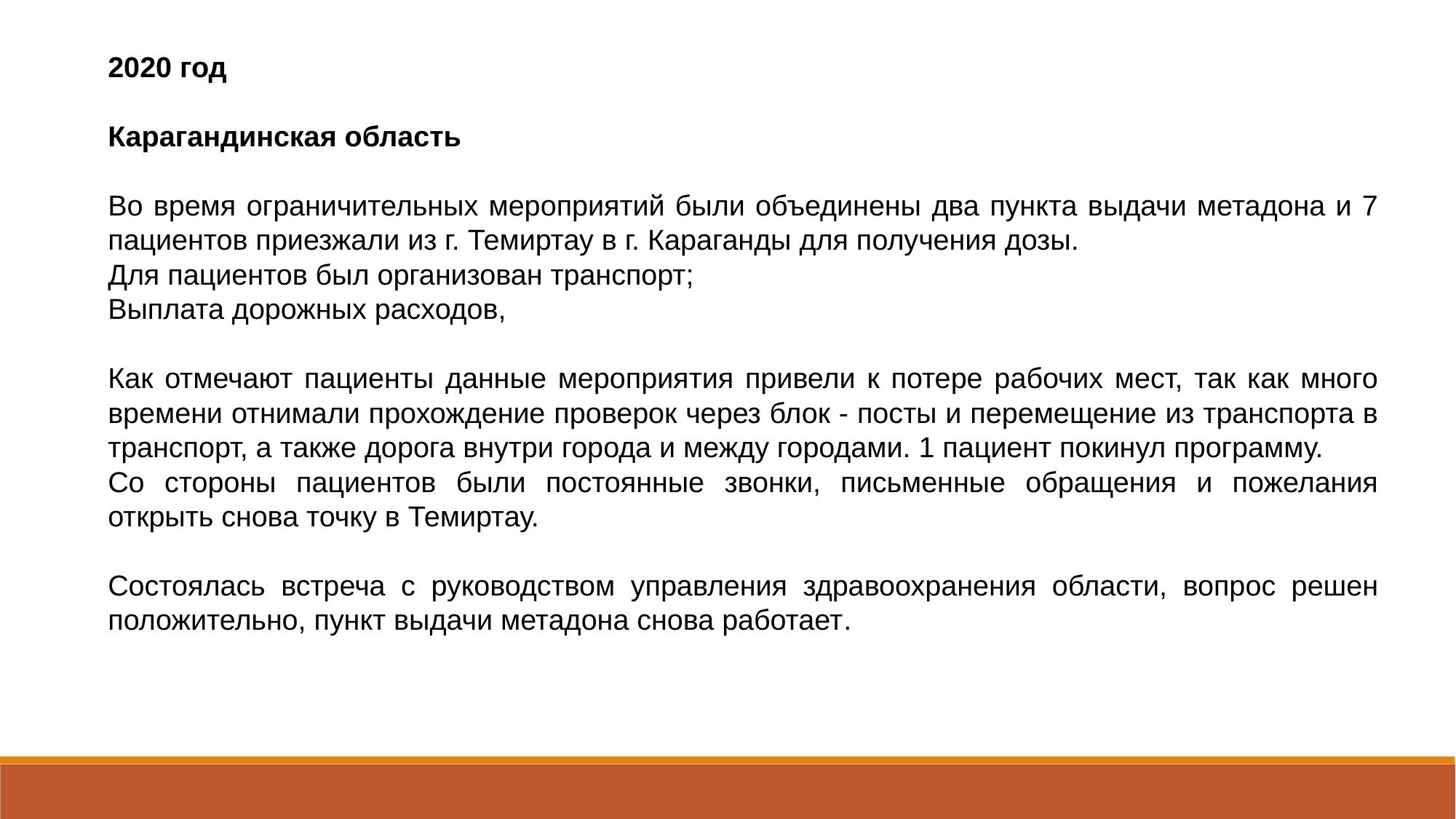

2020 год

Карагандинская область

Во время ограничительных мероприятий были объединены два пункта выдачи метадона и 7 пациентов приезжали из г. Темиртау в г. Караганды для получения дозы.
Для пациентов был организован транспорт;
Выплата дорожных расходов,

Как отмечают пациенты данные мероприятия привели к потере рабочих мест, так как много времени отнимали прохождение проверок через блок - посты и перемещение из транспорта в транспорт, а также дорога внутри города и между городами. 1 пациент покинул программу.
Со стороны пациентов были постоянные звонки, письменные обращения и пожелания открыть снова точку в Темиртау.

Состоялась встреча с руководством управления здравоохранения области, вопрос решен положительно, пункт выдачи метадона снова работает.